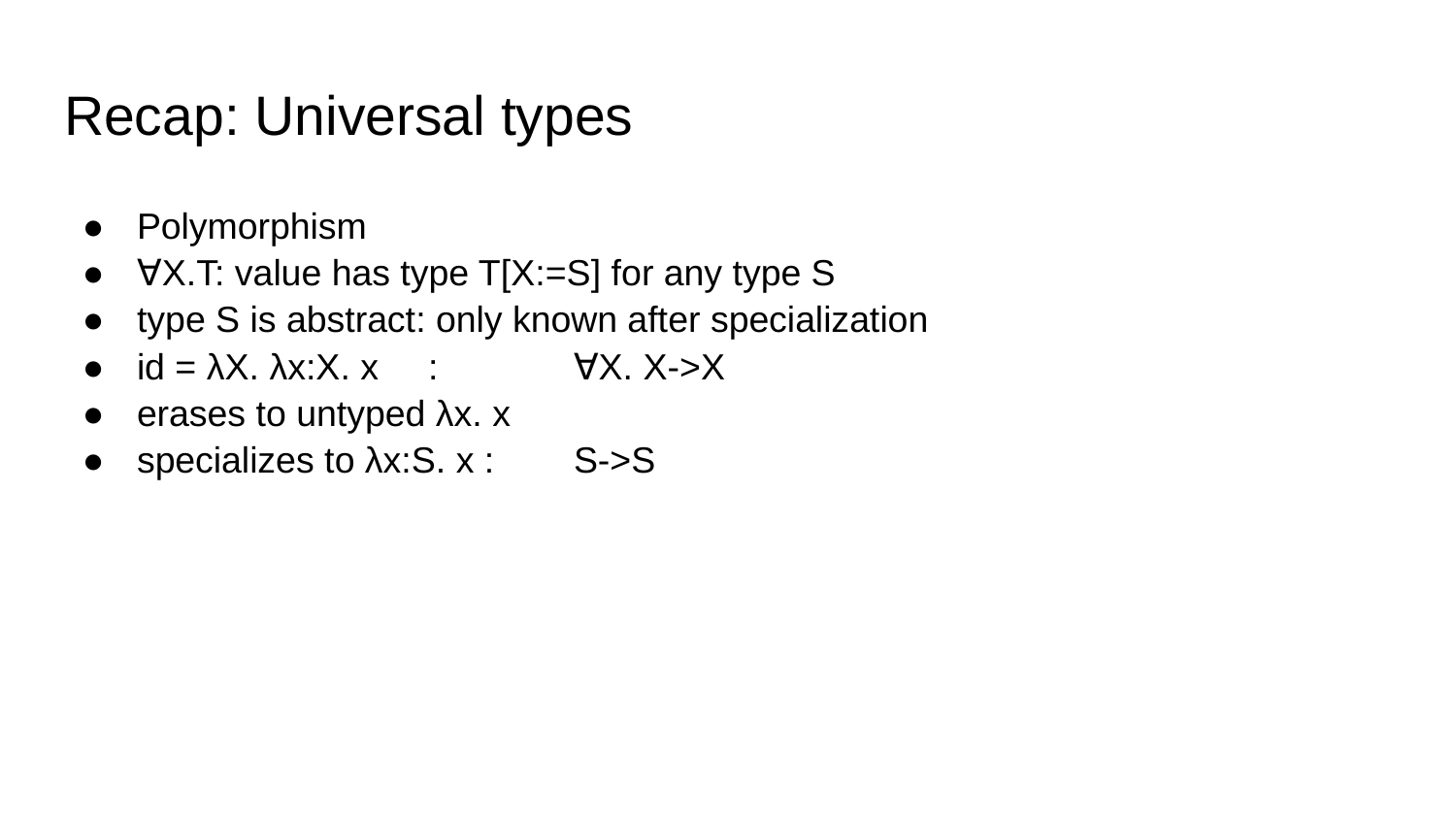

# Recap: Universal types
Polymorphism
∀X.T: value has type T[X:=S] for any type S
type S is abstract: only known after specialization
id = λX. λx:X. x	:	∀X. X->X
erases to untyped λx. x
specializes to λx:S. x :	S->S